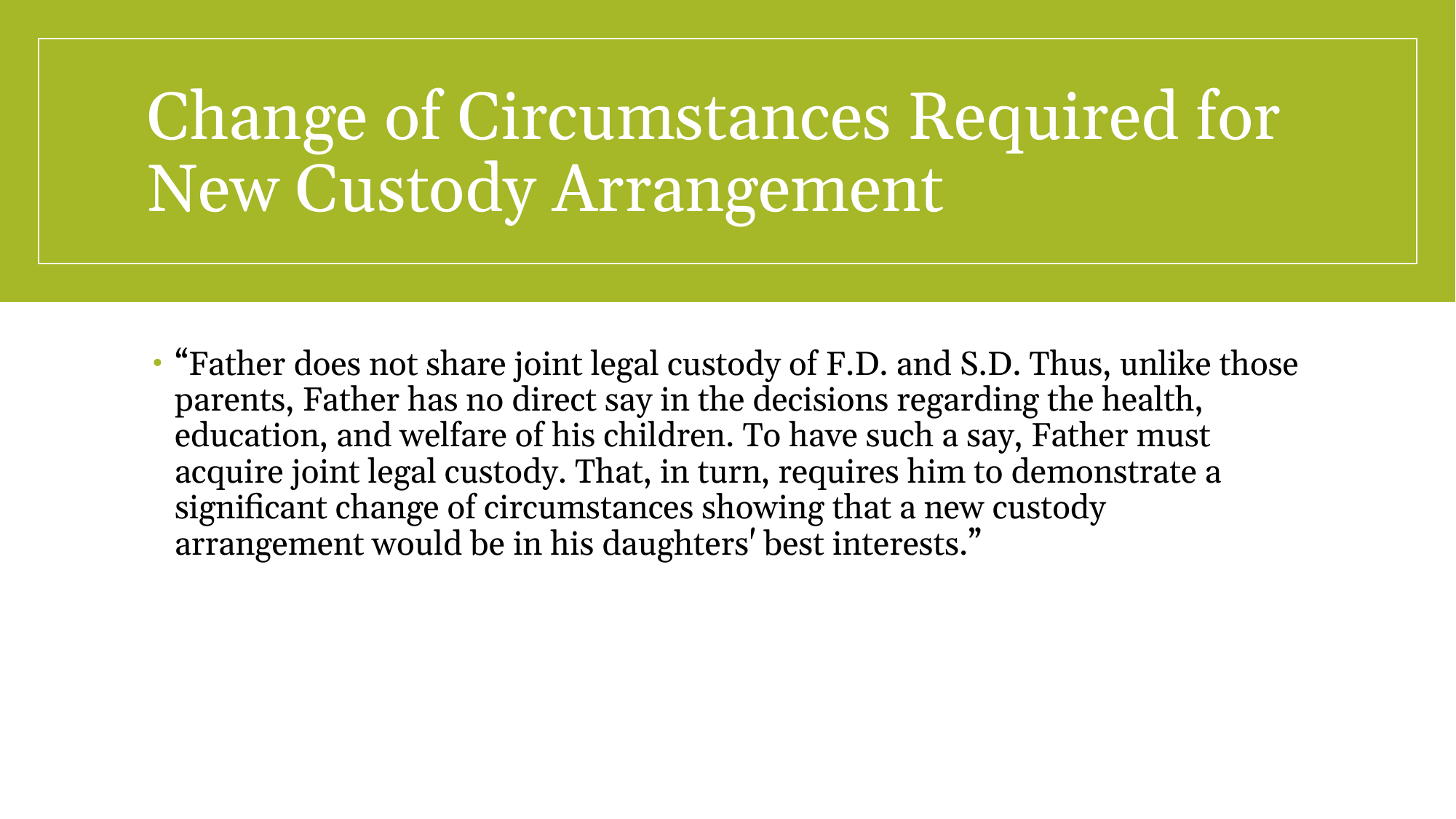

# Change of Circumstances Required for New Custody Arrangement

“Father does not share joint legal custody of F.D. and S.D. Thus, unlike those parents, Father has no direct say in the decisions regarding the health, education, and welfare of his children. To have such a say, Father must acquire joint legal custody. That, in turn, requires him to demonstrate a significant change of circumstances showing that a new custody arrangement would be in his daughters' best interests.”